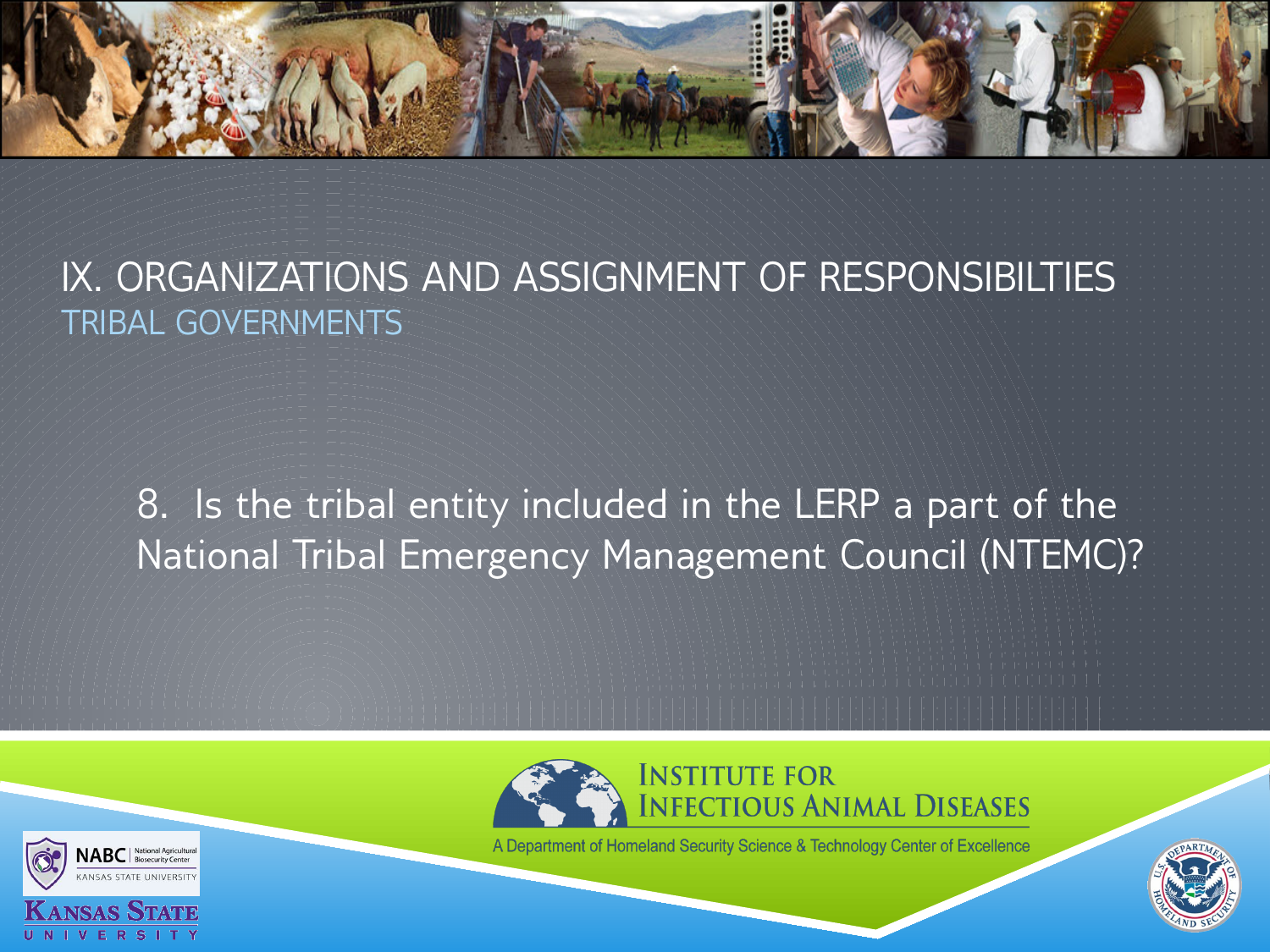

# IX. ORGANIZATIONS AND ASSIGNMENT OF RESPONSIBILTIES tribal governments
8.  Is the tribal entity included in the LERP a part of the National Tribal Emergency Management Council (NTEMC)?